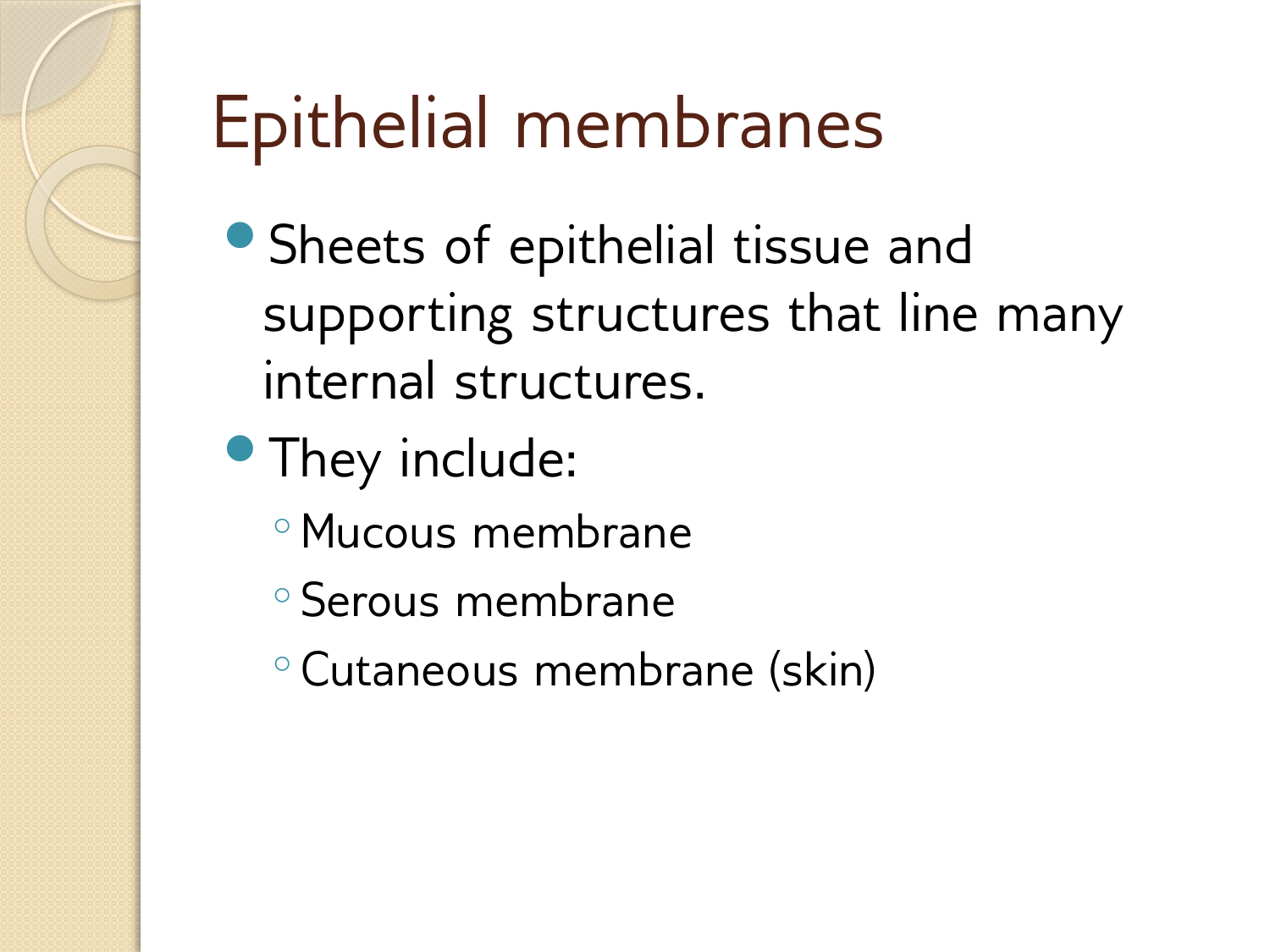

# Epithelial membranes
Sheets of epithelial tissue and supporting structures that line many internal structures.
They include:
Mucous membrane
Serous membrane
Cutaneous membrane (skin)